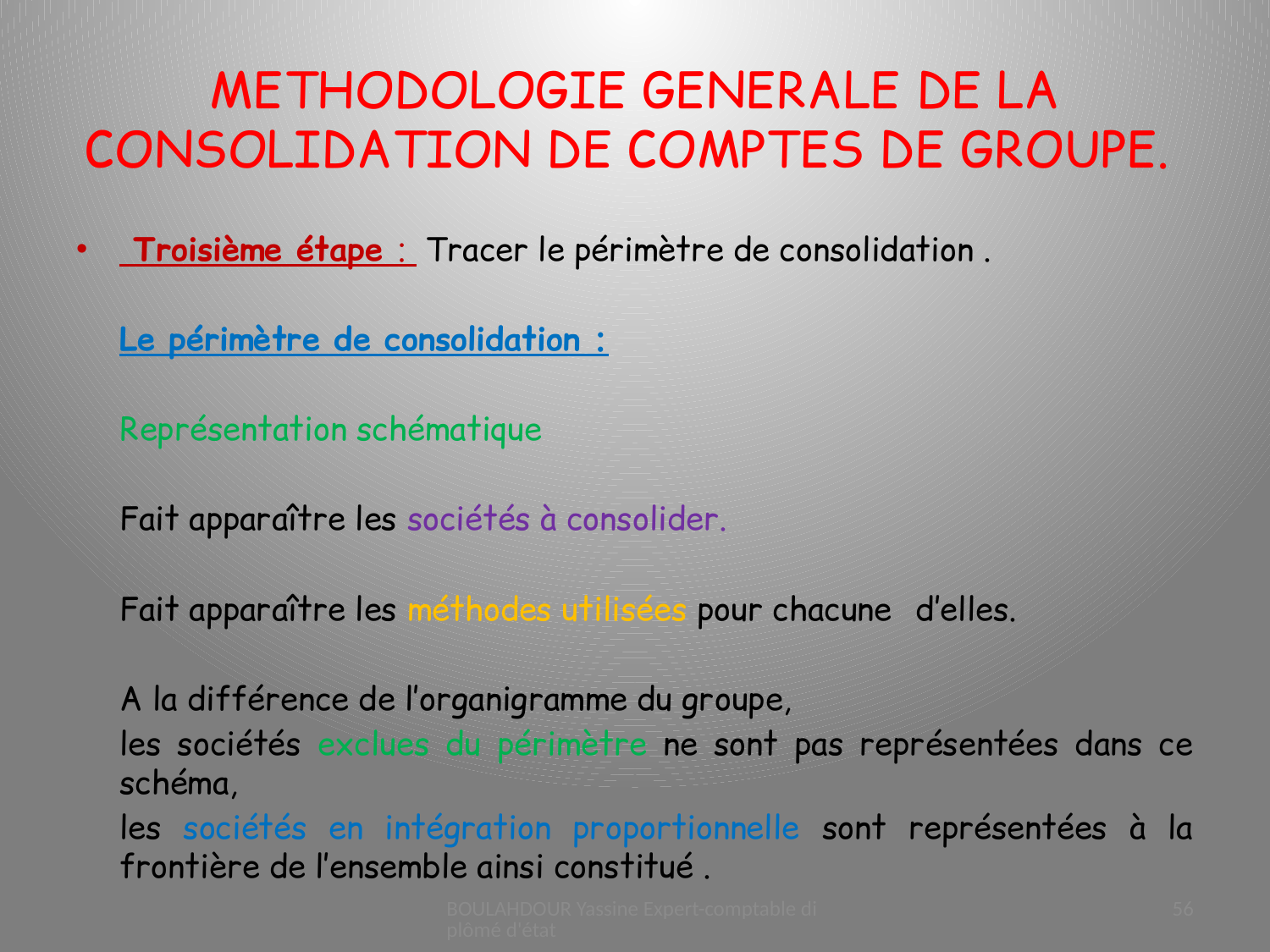

# METHODOLOGIE GENERALE DE LA CONSOLIDATION DE COMPTES DE GROUPE.
 Troisième étape :  Tracer le périmètre de consolidation .

	Le périmètre de consolidation :

		Représentation schématique

		Fait apparaître les sociétés à consolider.

		Fait apparaître les méthodes utilisées pour chacune 	d’elles.

	A la différence de l’organigramme du groupe,
	les sociétés exclues du périmètre ne sont pas représentées dans ce schéma,
	les sociétés en intégration proportionnelle sont représentées à la frontière de l’ensemble ainsi constitué .
BOULAHDOUR Yassine Expert-comptable diplômé d'état
56